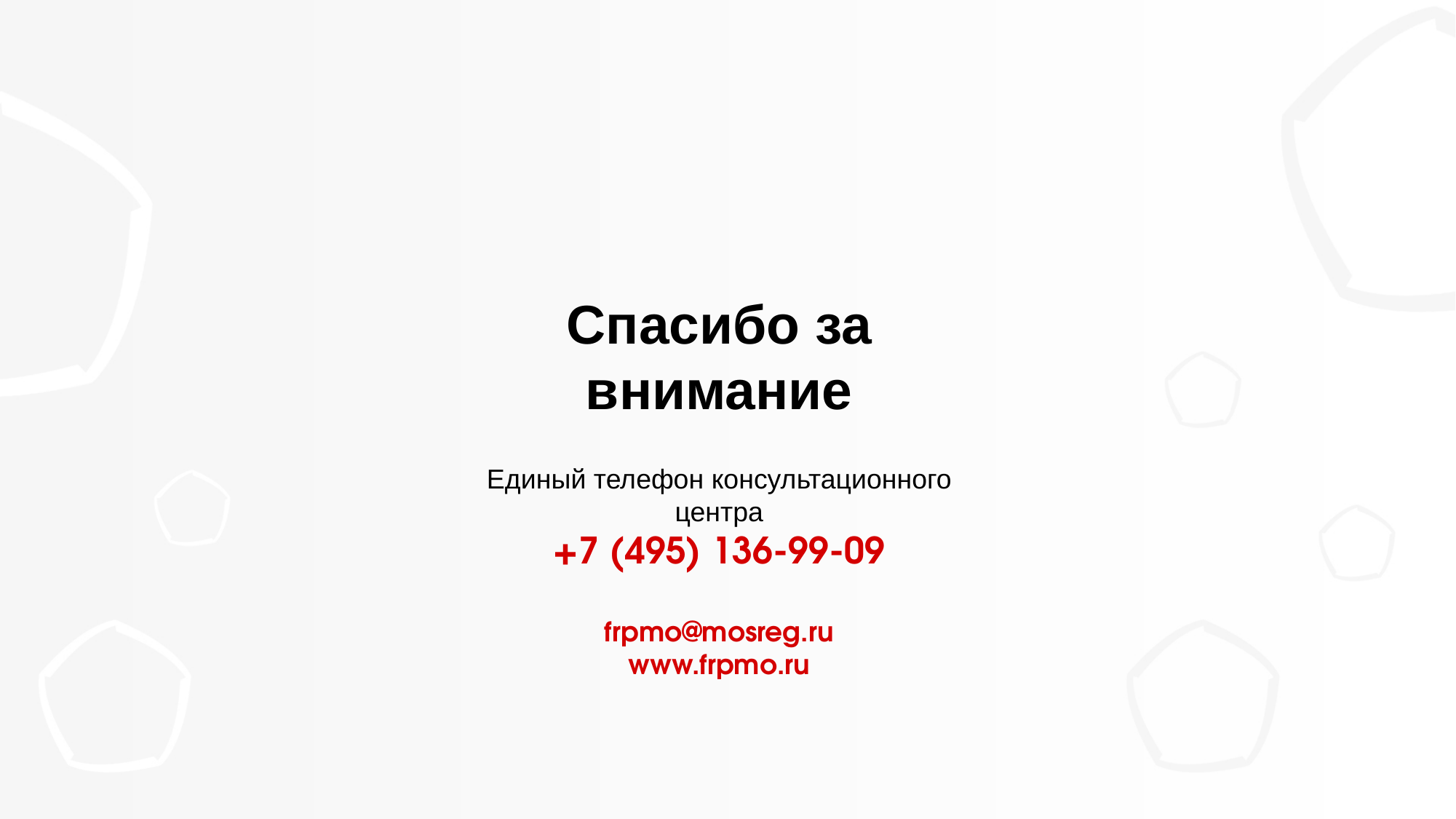

Спасибо за внимание
Единый телефон консультационного центра
+7 (495) 136-99-09

frpmo@mosreg.ru
www.frpmo.ru
14